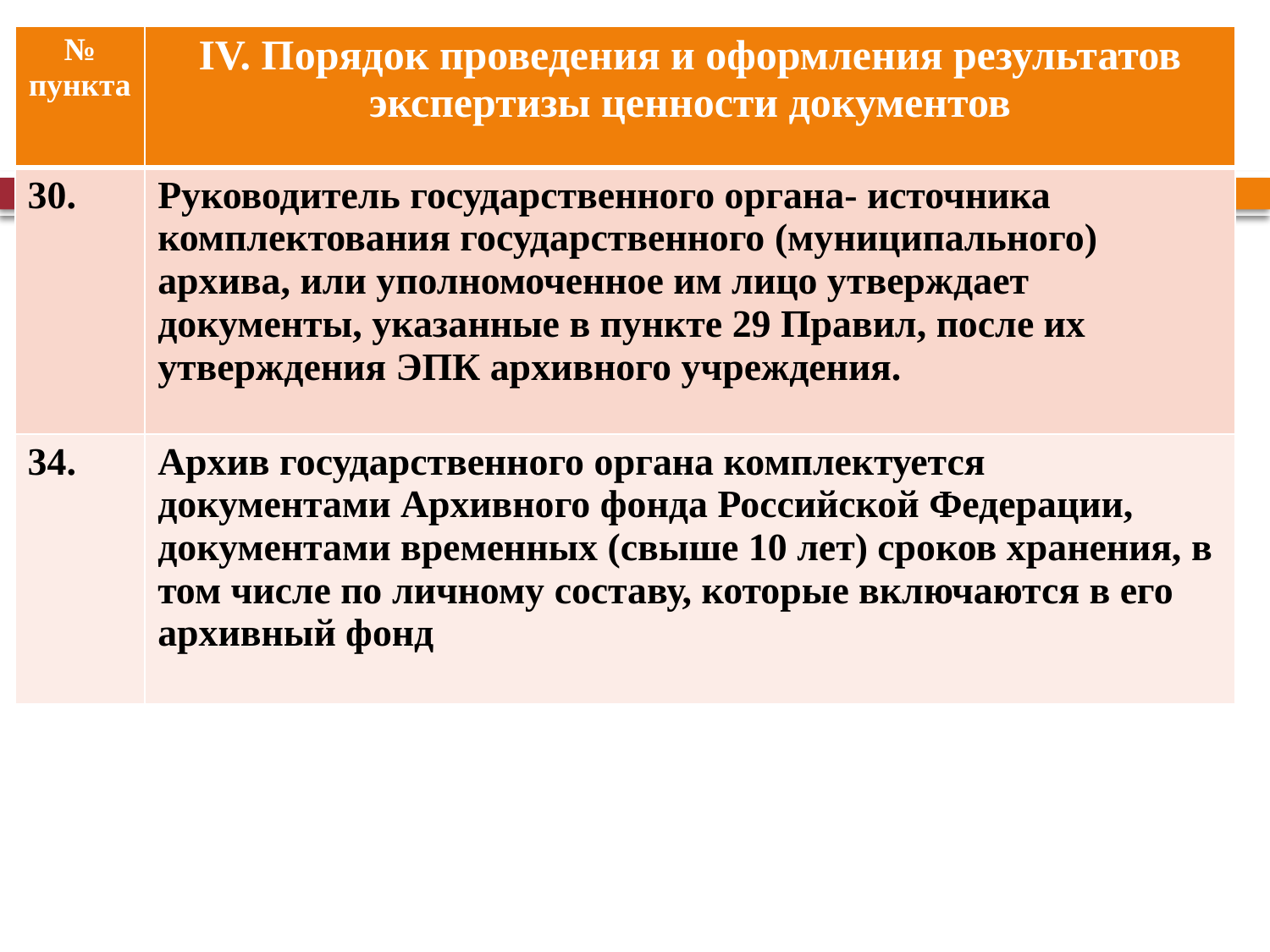

| № пункта | IV. Порядок проведения и оформления результатов экспертизы ценности документов |
| --- | --- |
| 30. | Руководитель государственного органа- источника комплектования государственного (муниципального) архива, или уполномоченное им лицо утверждает документы, указанные в пункте 29 Правил, после их утверждения ЭПК архивного учреждения. |
| 34. | Архив государственного органа комплектуется документами Архивного фонда Российской Федерации, документами временных (свыше 10 лет) сроков хранения, в том числе по личному составу, которые включаются в его архивный фонд |